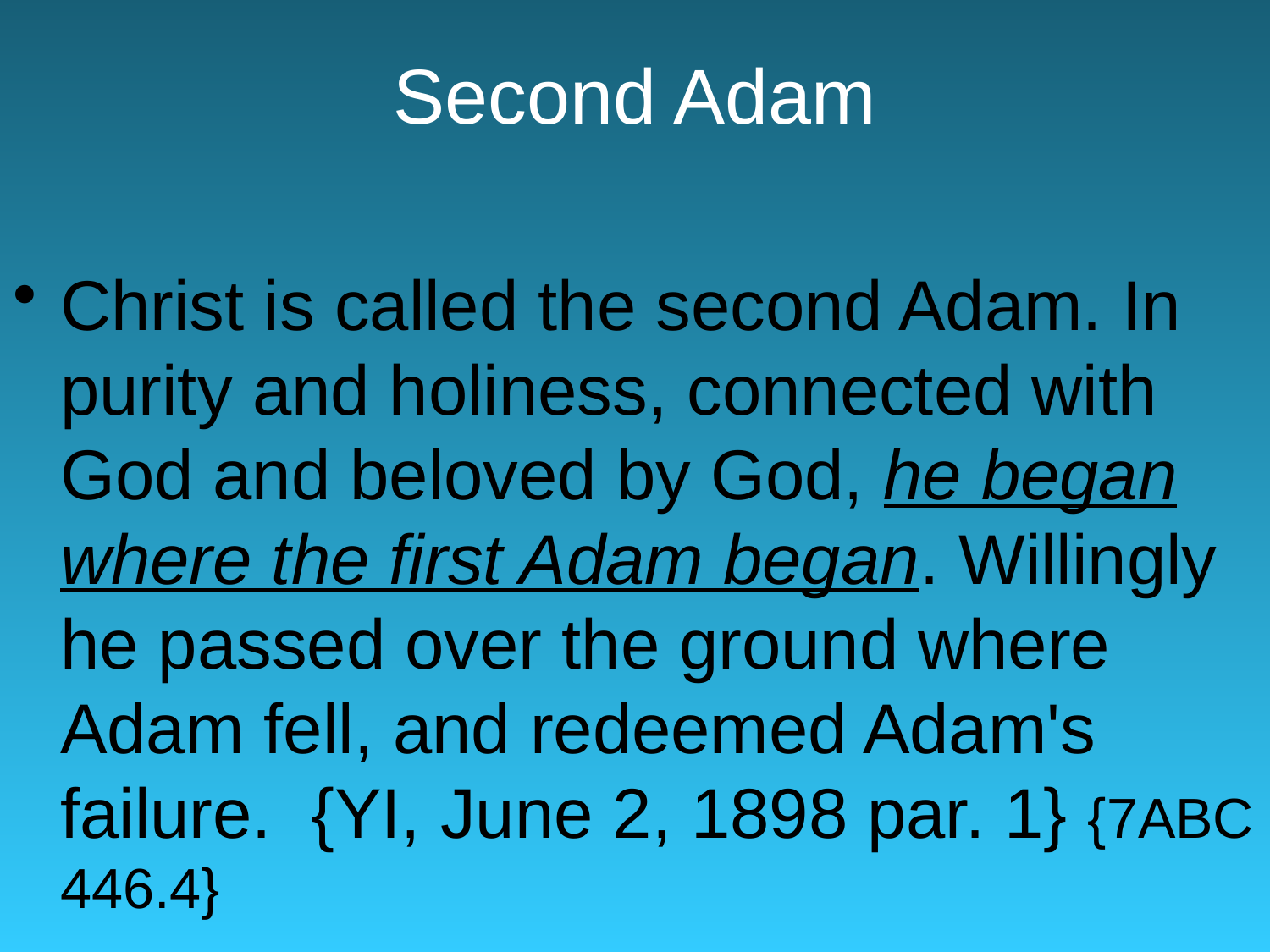

# Second Adam
Christ is called the second Adam. In purity and holiness, connected with God and beloved by God, he began where the first Adam began. Willingly he passed over the ground where Adam fell, and redeemed Adam's failure.  {YI, June 2, 1898 par. 1} {7ABC 446.4}